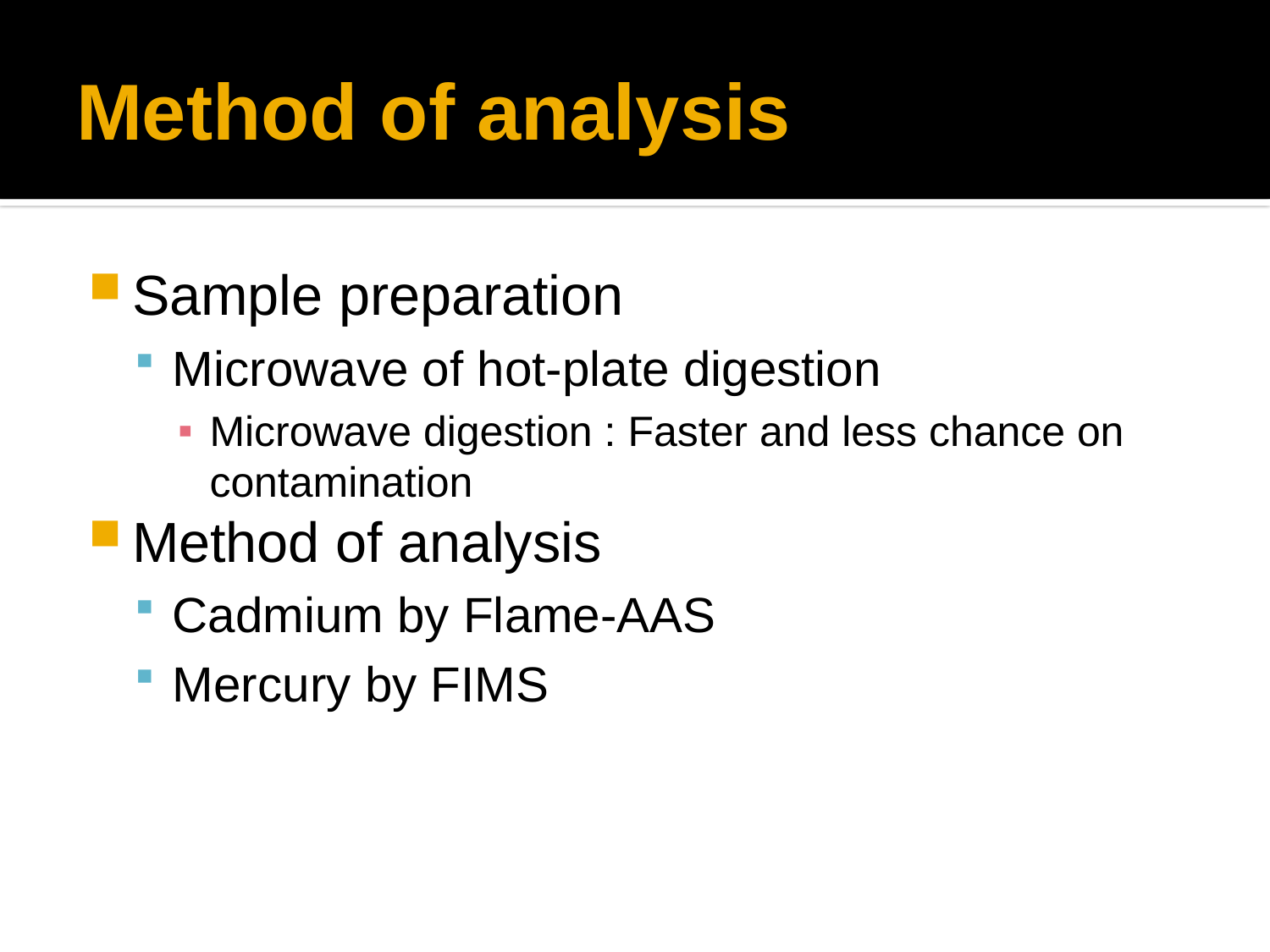

# Method of analysis
Sample preparation
Microwave of hot-plate digestion
Microwave digestion : Faster and less chance on contamination
Method of analysis
Cadmium by Flame-AAS
Mercury by FIMS